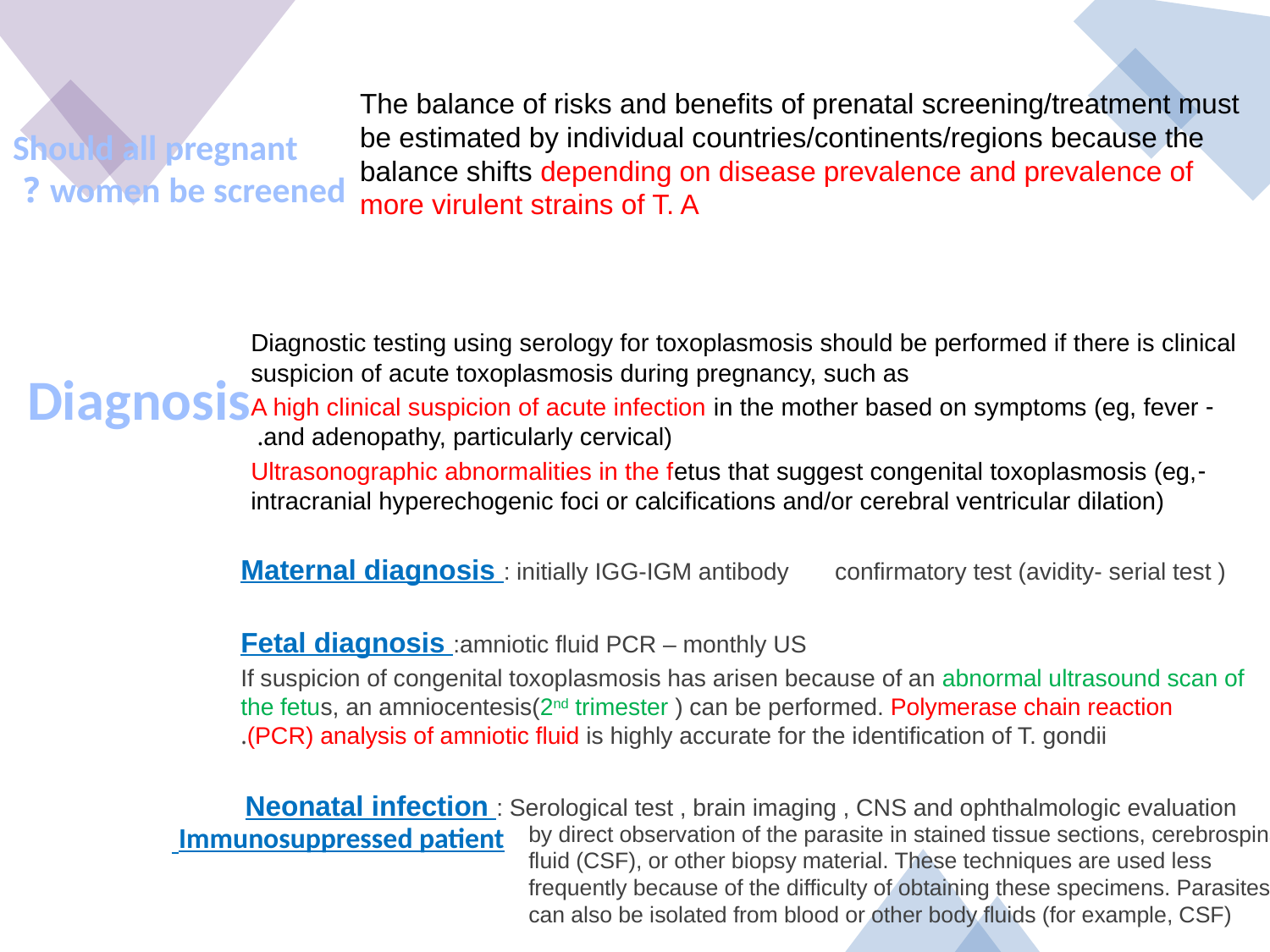

The balance of risks and benefits of prenatal screening/treatment must be estimated by individual countries/continents/regions because the balance shifts depending on disease prevalence and prevalence of more virulent strains of T. A

# Should all pregnant women be screened ?

 Diagnostic testing using serology for toxoplasmosis should be performed if there is clinical suspicion of acute toxoplasmosis during pregnancy, such as
 - A high clinical suspicion of acute infection in the mother based on symptoms (eg, fever and adenopathy, particularly cervical).
 -Ultrasonographic abnormalities in the fetus that suggest congenital toxoplasmosis (eg, intracranial hyperechogenic foci or calcifications and/or cerebral ventricular dilation)

Diagnosis
Maternal diagnosis : initially IGG-IGM antibody       confirmatory test (avidity- serial test )

Fetal diagnosis :amniotic fluid PCR – monthly US
 If suspicion of congenital toxoplasmosis has arisen because of an abnormal ultrasound scan of the fetus, an amniocentesis(2nd trimester ) can be performed. Polymerase chain reaction (PCR) analysis of amniotic fluid is highly accurate for the identification of T. gondii.

Neonatal infection : Serological test , brain imaging , CNS and ophthalmologic evaluation

Immunosuppressed patient
by direct observation of the parasite in stained tissue sections, cerebrospinal fluid (CSF), or other biopsy material. These techniques are used less frequently because of the difficulty of obtaining these specimens. Parasites can also be isolated from blood or other body fluids (for example, CSF)